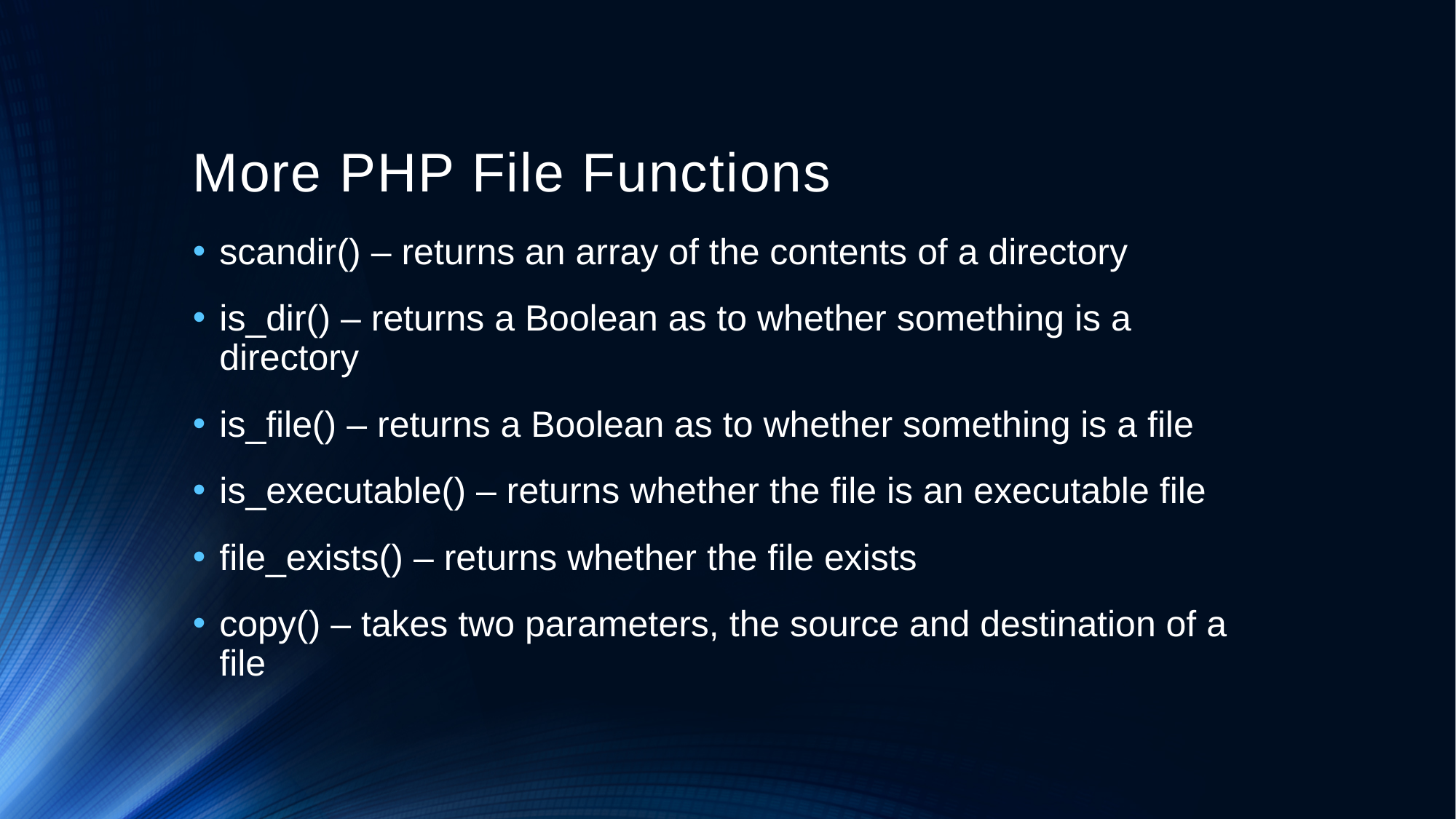

# More PHP File Functions
scandir() – returns an array of the contents of a directory
is_dir() – returns a Boolean as to whether something is a directory
is_file() – returns a Boolean as to whether something is a file
is_executable() – returns whether the file is an executable file
file_exists() – returns whether the file exists
copy() – takes two parameters, the source and destination of a file